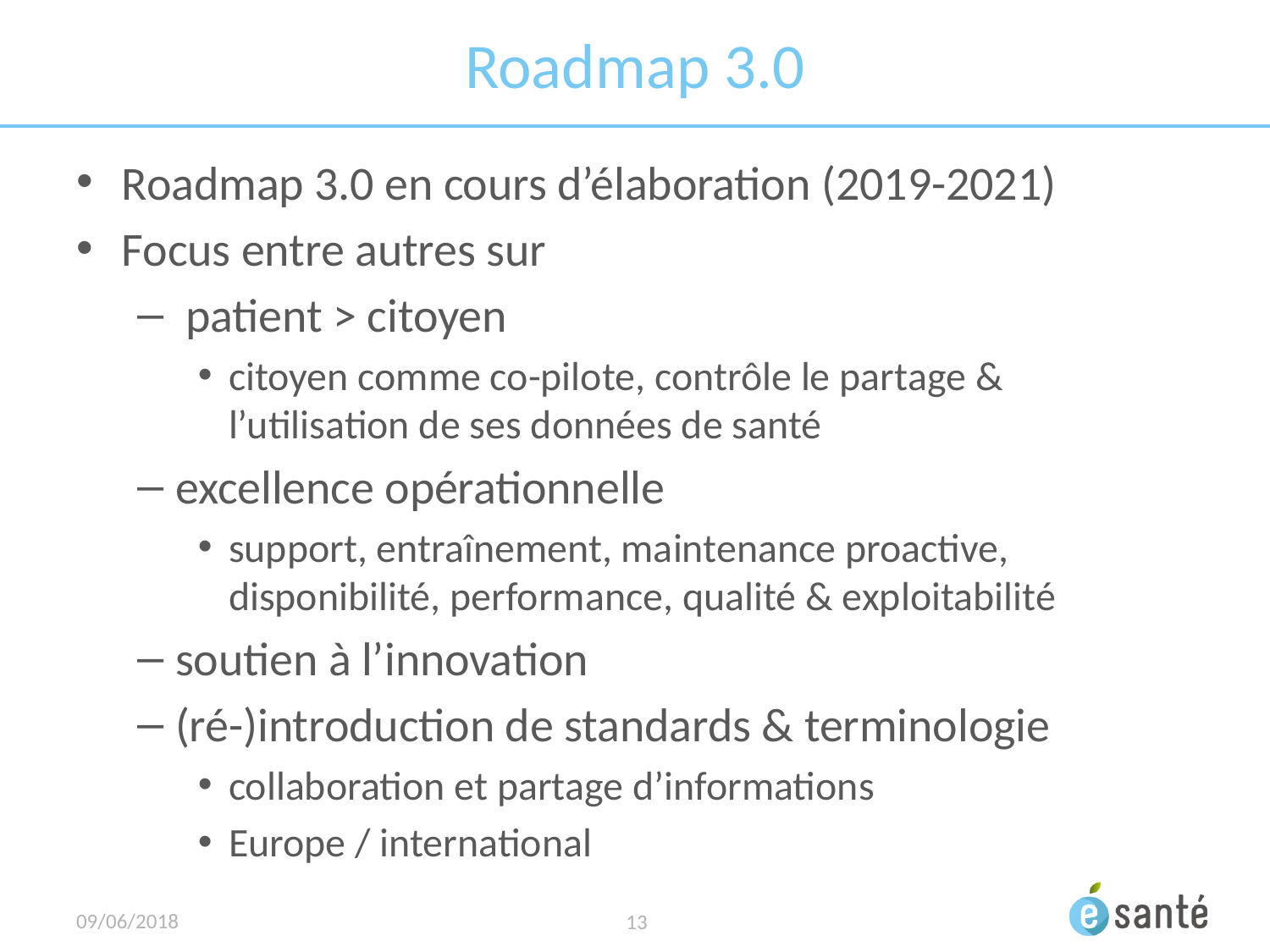

# Roadmap 3.0
Roadmap 3.0 en cours d’élaboration (2019-2021)
Focus entre autres sur
 patient > citoyen
citoyen comme co-pilote, contrôle le partage & l’utilisation de ses données de santé
excellence opérationnelle
support, entraînement, maintenance proactive, disponibilité, performance, qualité & exploitabilité
soutien à l’innovation
(ré-)introduction de standards & terminologie
collaboration et partage d’informations
Europe / international

09/06/2018
13